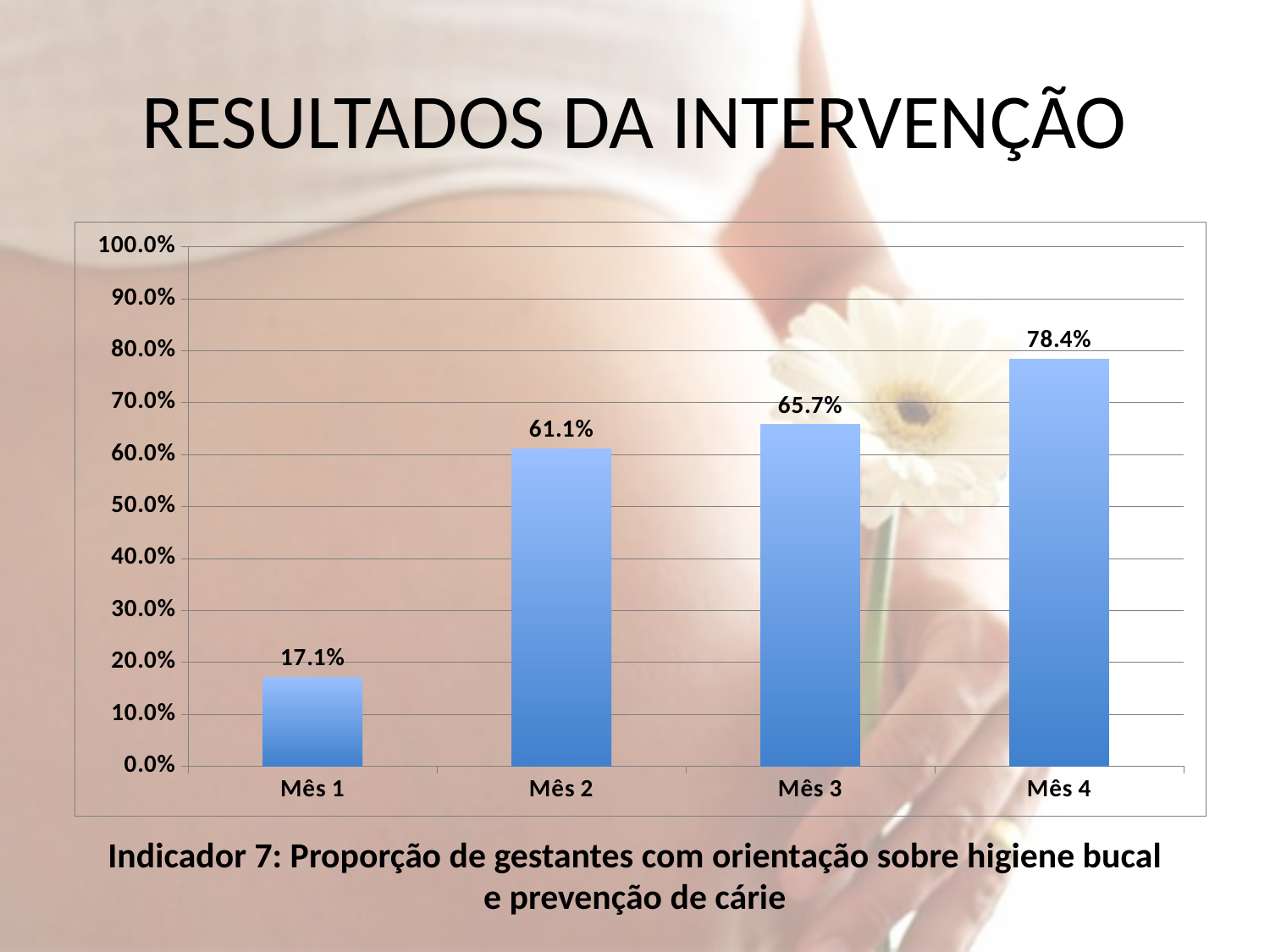

# RESULTADOS DA INTERVENÇÃO

### Chart

| Category | Proporção de gestantes com orientação sobre higiene bucal e prevenção de cárie |
|---|---|
| Mês 1 | 0.17142857142857137 |
| Mês 2 | 0.6111111111111116 |
| Mês 3 | 0.6571428571428621 |
| Mês 4 | 0.7837837837837838 |
Indicador 7: Proporção de gestantes com orientação sobre higiene bucal e prevenção de cárie